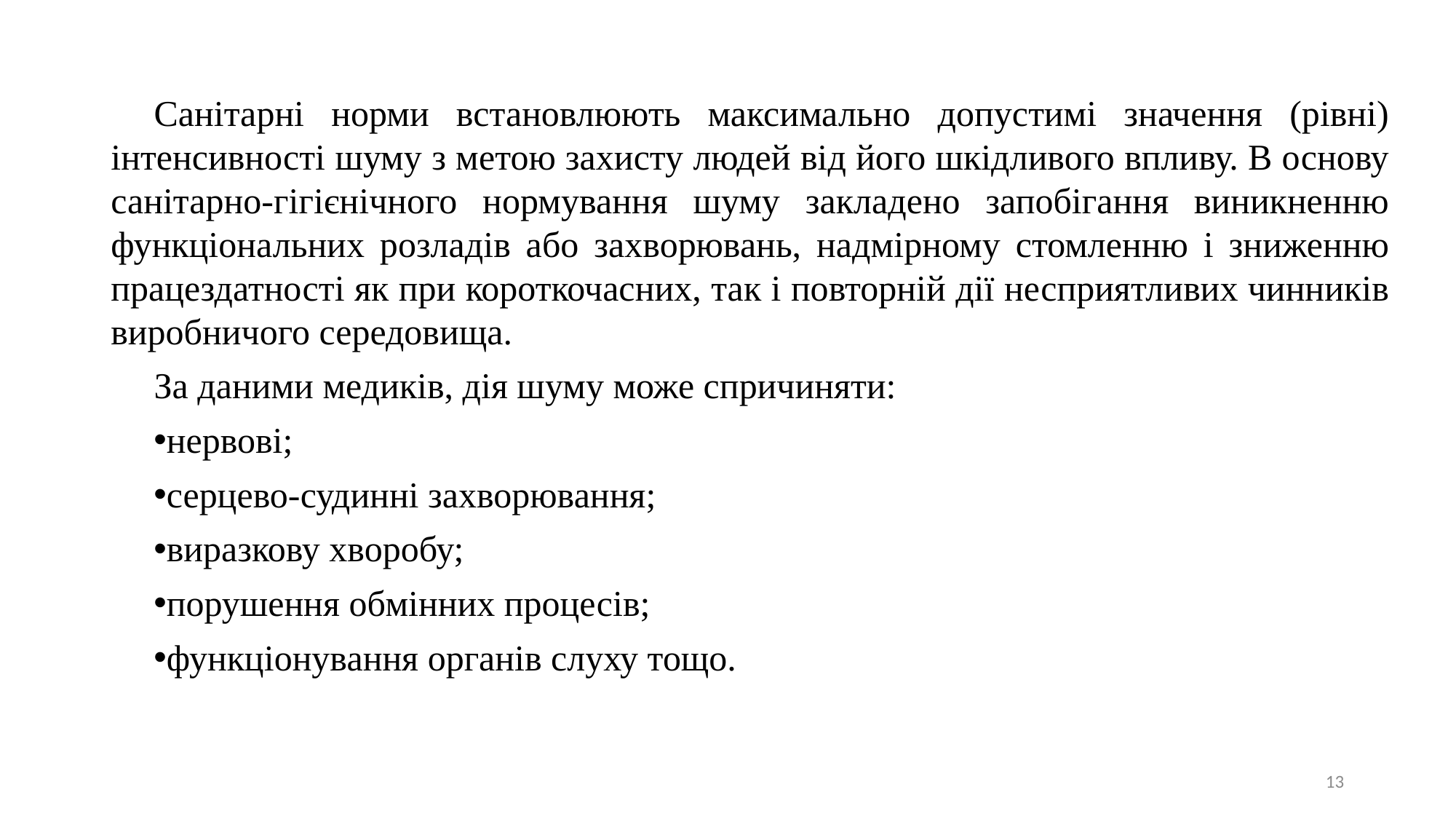

Санітарні норми встановлюють максимально допустимі значення (рівні) інтенсивності шуму з метою захисту людей від його шкідливого впливу. В основу санітарно-гігієнічного нормування шуму закладено запобігання виникненню функціональних розладів або захворювань, надмірному стомленню і зниженню працездатності як при короткочасних, так і повторній дії несприятливих чинників виробничого середовища.
За даними медиків, дія шуму може спричиняти:
нервові;
серцево-судинні захворювання;
виразкову хворобу;
порушення обмінних процесів;
функціонування органів слуху тощо.

13